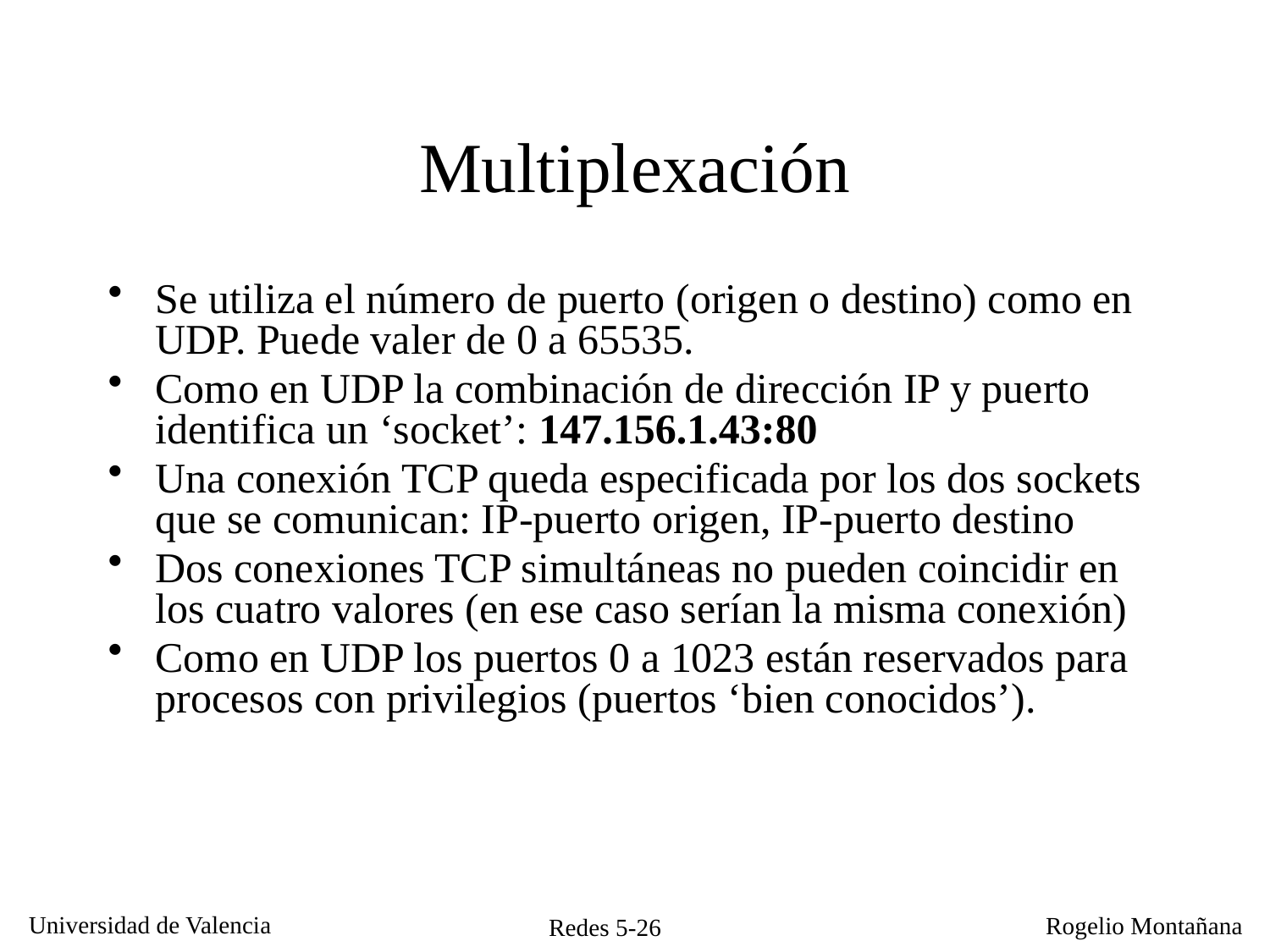

# Multiplexación
Se utiliza el número de puerto (origen o destino) como en UDP. Puede valer de 0 a 65535.
Como en UDP la combinación de dirección IP y puerto identifica un ‘socket’: 147.156.1.43:80
Una conexión TCP queda especificada por los dos sockets que se comunican: IP-puerto origen, IP-puerto destino
Dos conexiones TCP simultáneas no pueden coincidir en los cuatro valores (en ese caso serían la misma conexión)
Como en UDP los puertos 0 a 1023 están reservados para procesos con privilegios (puertos ‘bien conocidos’).